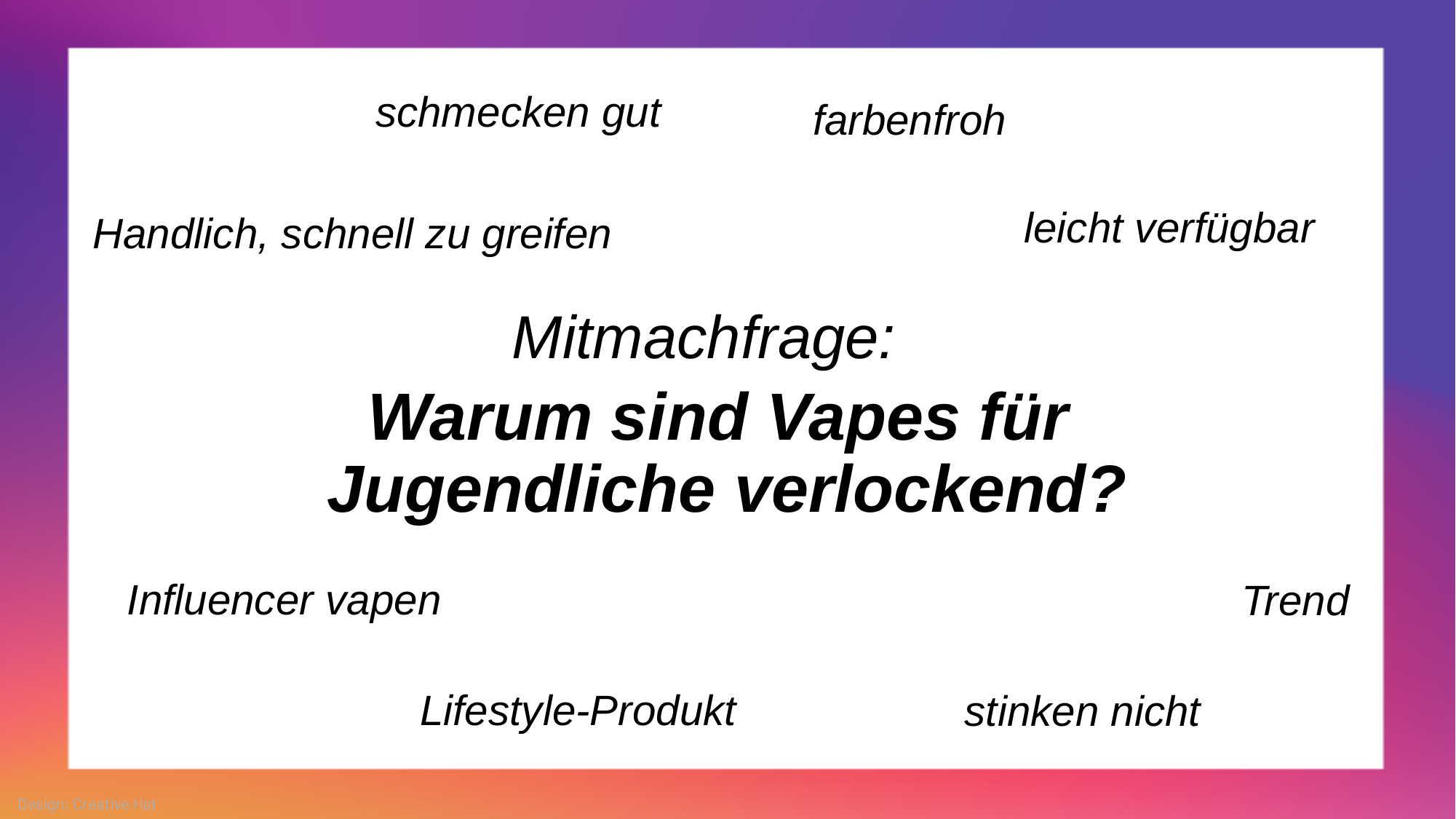

schmecken gut

farbenfroh
leicht verfügbar
Handlich, schnell zu greifen
Mitmachfrage:
# Warum sind Vapes für Jugendliche verlockend?
Influencer vapen

Trend

Lifestyle-Produkt

stinken nicht
Design: Creative Hat